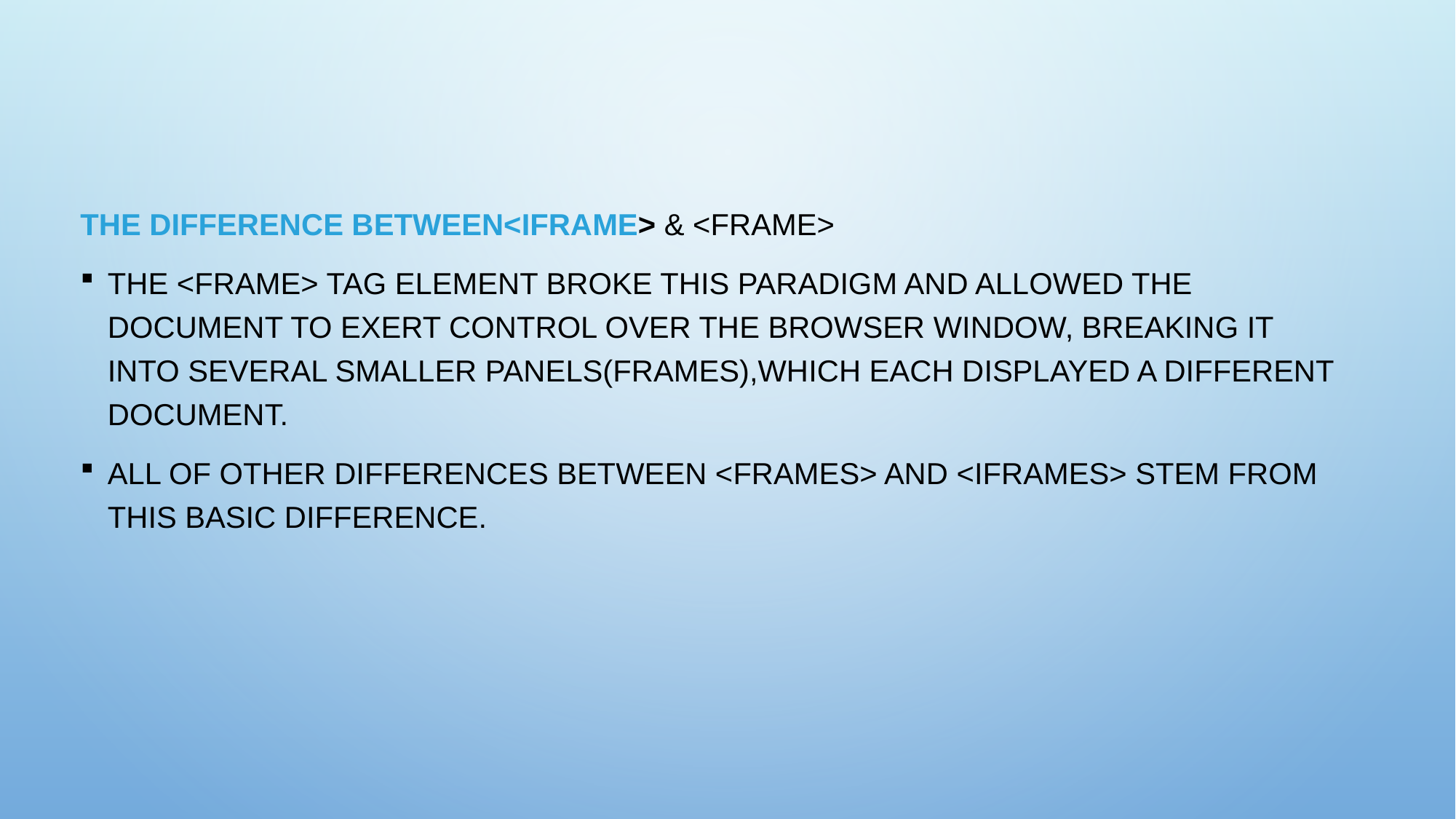

The difference between<iframe> & <frame>
The <frame> tag element broke this paradigm and allowed the document to exert control over the browser window, breaking it into several smaller panels(frames),which each displayed a different document.
All of other differences between <frames> and <iframes> stem from this basic difference.